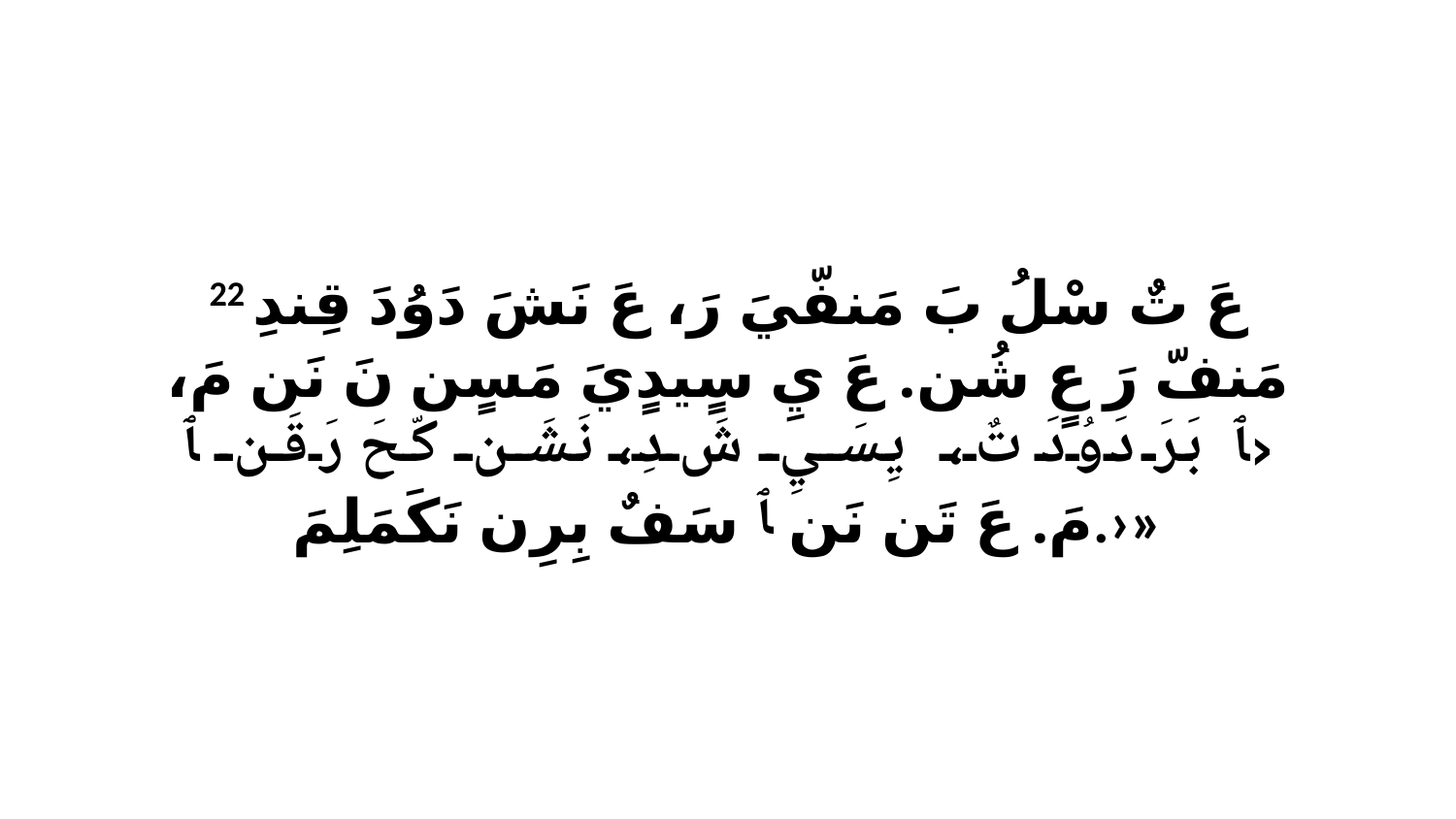

22 عَ تٌ سْلُ بَ مَنفّيَ رَ، عَ نَشَ دَوُدَ قِندِ مَنفّ رَ عٍ شُن. عَ يِ سٍيدٍيَ مَسٍن نَ نَن مَ، ‹ﭑ بَرَ دَوُدَ تٌ، يِسَيِ شَ دِ، نَشَن كّحَ رَقَن ﭑ مَ. عَ تَن نَن ﭑ سَفٌ بِرِن نَكَمَلِمَ.›»